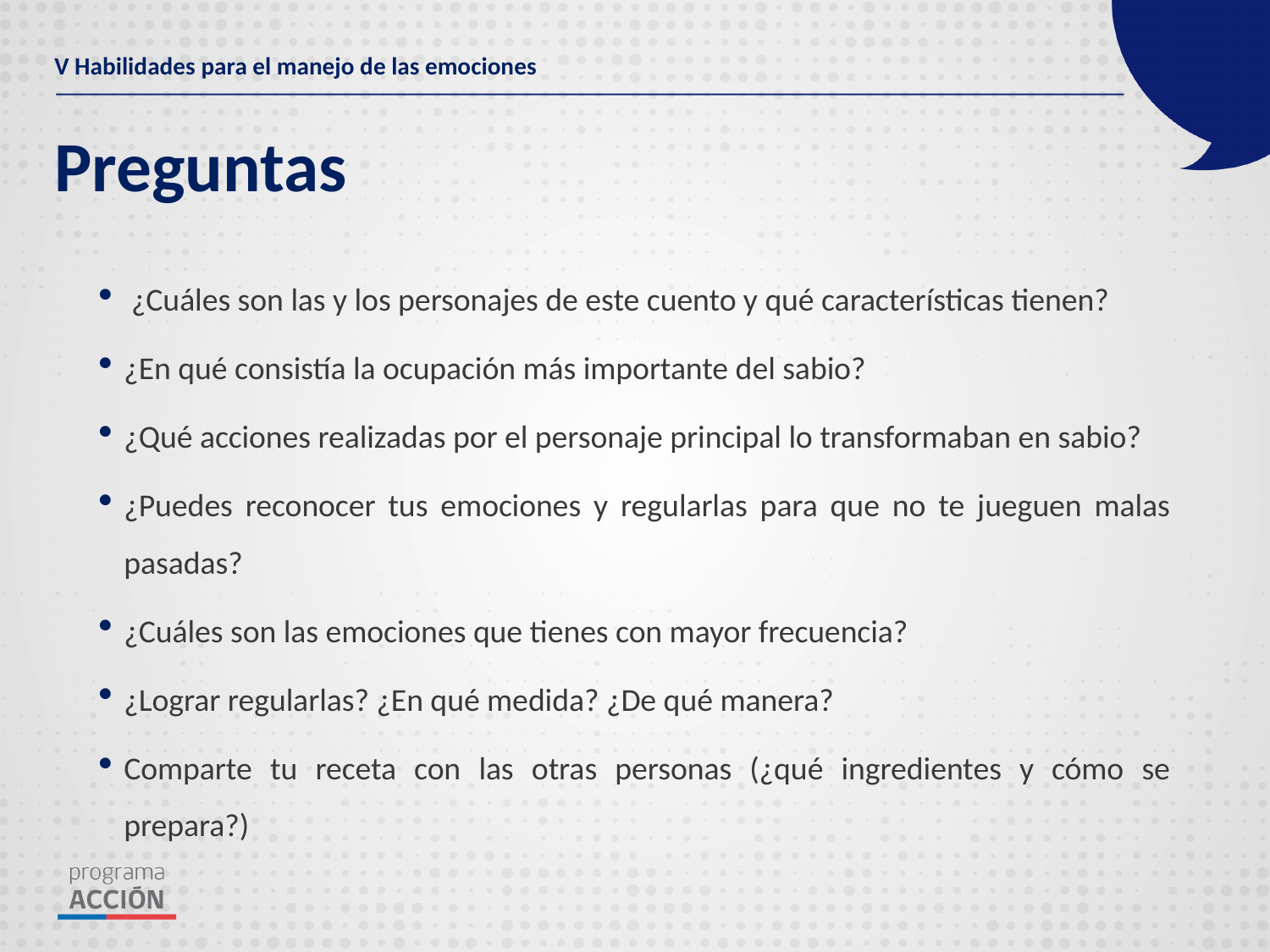

V Habilidades para el manejo de las emociones
# Preguntas
 ¿Cuáles son las y los personajes de este cuento y qué características tienen?
¿En qué consistía la ocupación más importante del sabio?
¿Qué acciones realizadas por el personaje principal lo transformaban en sabio?
¿Puedes reconocer tus emociones y regularlas para que no te jueguen malas pasadas?
¿Cuáles son las emociones que tienes con mayor frecuencia?
¿Lograr regularlas? ¿En qué medida? ¿De qué manera?
Comparte tu receta con las otras personas (¿qué ingredientes y cómo se prepara?)